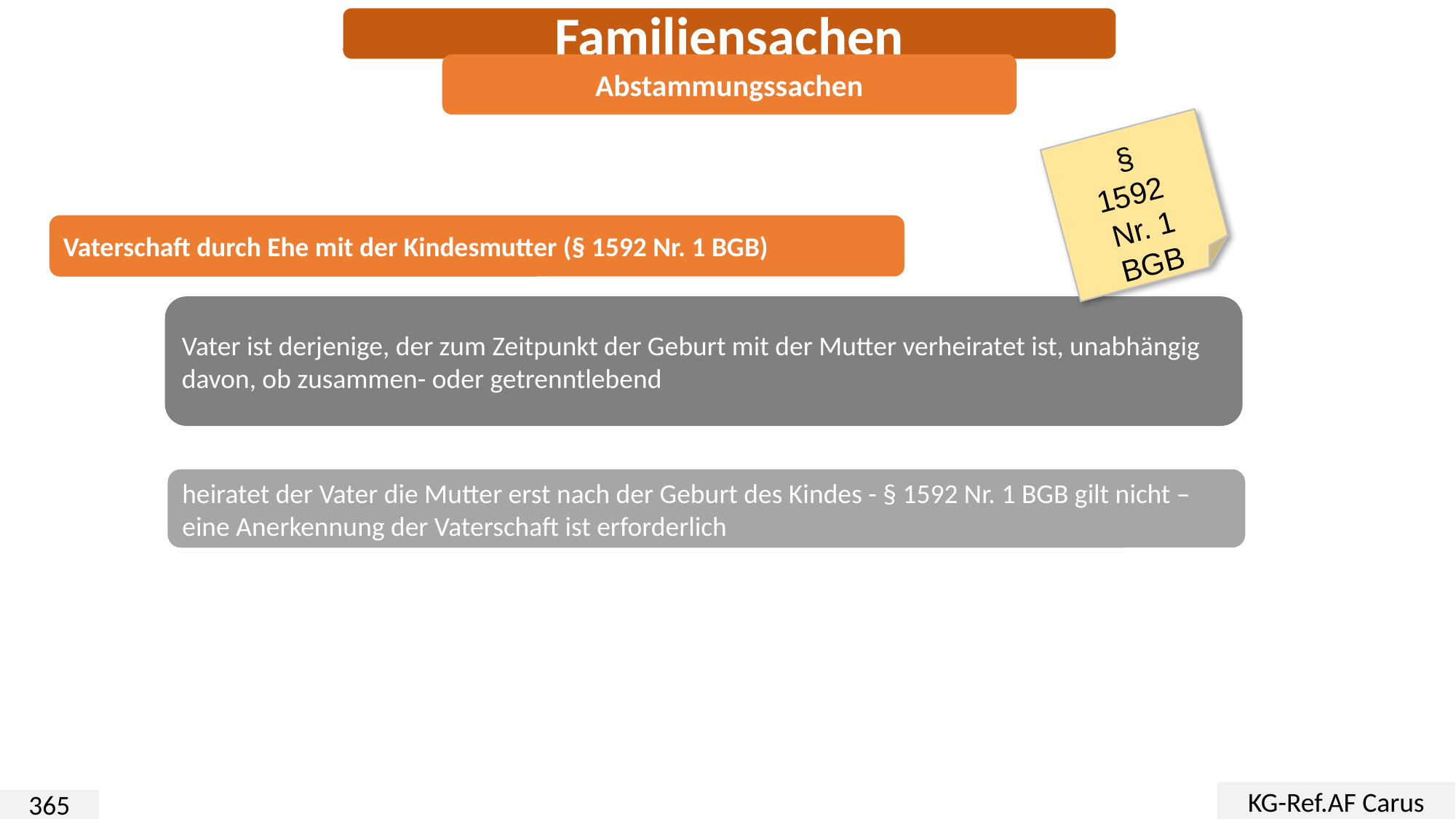

Familiensachen
Abstammungssachen

§
1592
Nr. 1
BGB
Vaterschaft durch Ehe mit der Kindesmutter (§ 1592 Nr. 1 BGB)
Vater ist derjenige, der zum Zeitpunkt der Geburt mit der Mutter verheiratet ist, unabhängig davon, ob zusammen- oder getrenntlebend
heiratet der Vater die Mutter erst nach der Geburt des Kindes - § 1592 Nr. 1 BGB gilt nicht – eine Anerkennung der Vaterschaft ist erforderlich
KG-Ref.AF Carus
365